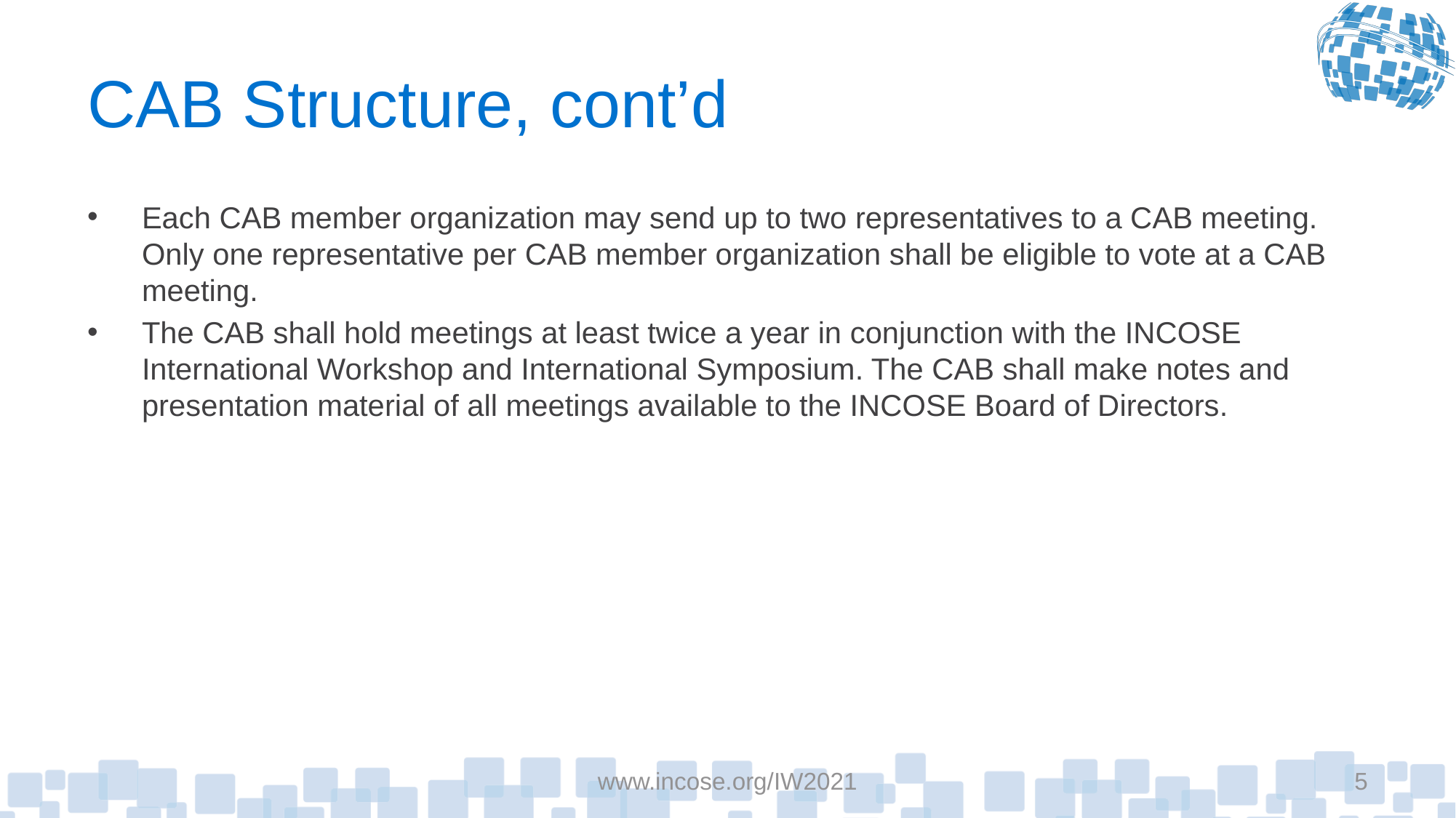

# CAB Structure, cont’d
Each CAB member organization may send up to two representatives to a CAB meeting. Only one representative per CAB member organization shall be eligible to vote at a CAB meeting.
The CAB shall hold meetings at least twice a year in conjunction with the INCOSE International Workshop and International Symposium. The CAB shall make notes and presentation material of all meetings available to the INCOSE Board of Directors.
www.incose.org/IW2021
5